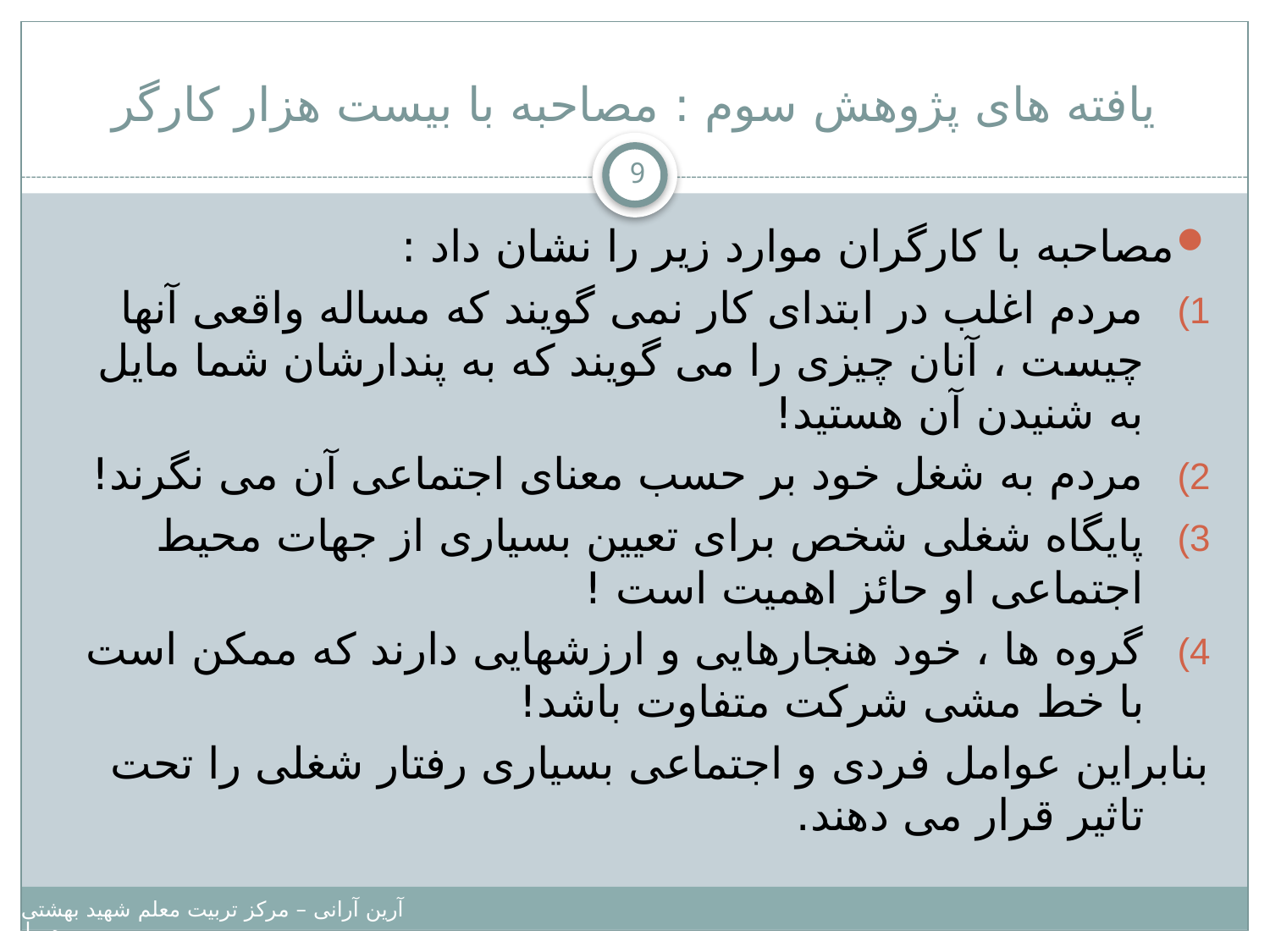

# یافته های پژوهش سوم : مصاحبه با بیست هزار کارگر
9
مصاحبه با کارگران موارد زیر را نشان داد :
مردم اغلب در ابتدای کار نمی گویند که مساله واقعی آنها چیست ، آنان چیزی را می گویند که به پندارشان شما مایل به شنیدن آن هستید!
مردم به شغل خود بر حسب معنای اجتماعی آن می نگرند!
پایگاه شغلی شخص برای تعیین بسیاری از جهات محیط اجتماعی او حائز اهمیت است !
گروه ها ، خود هنجارهایی و ارزشهایی دارند که ممکن است با خط مشی شرکت متفاوت باشد!
بنابراین عوامل فردی و اجتماعی بسیاری رفتار شغلی را تحت تاثیر قرار می دهند.
آرین آرانی – مرکز تربیت معلم شهید بهشتی – دانشگاه پیامبر اعظم